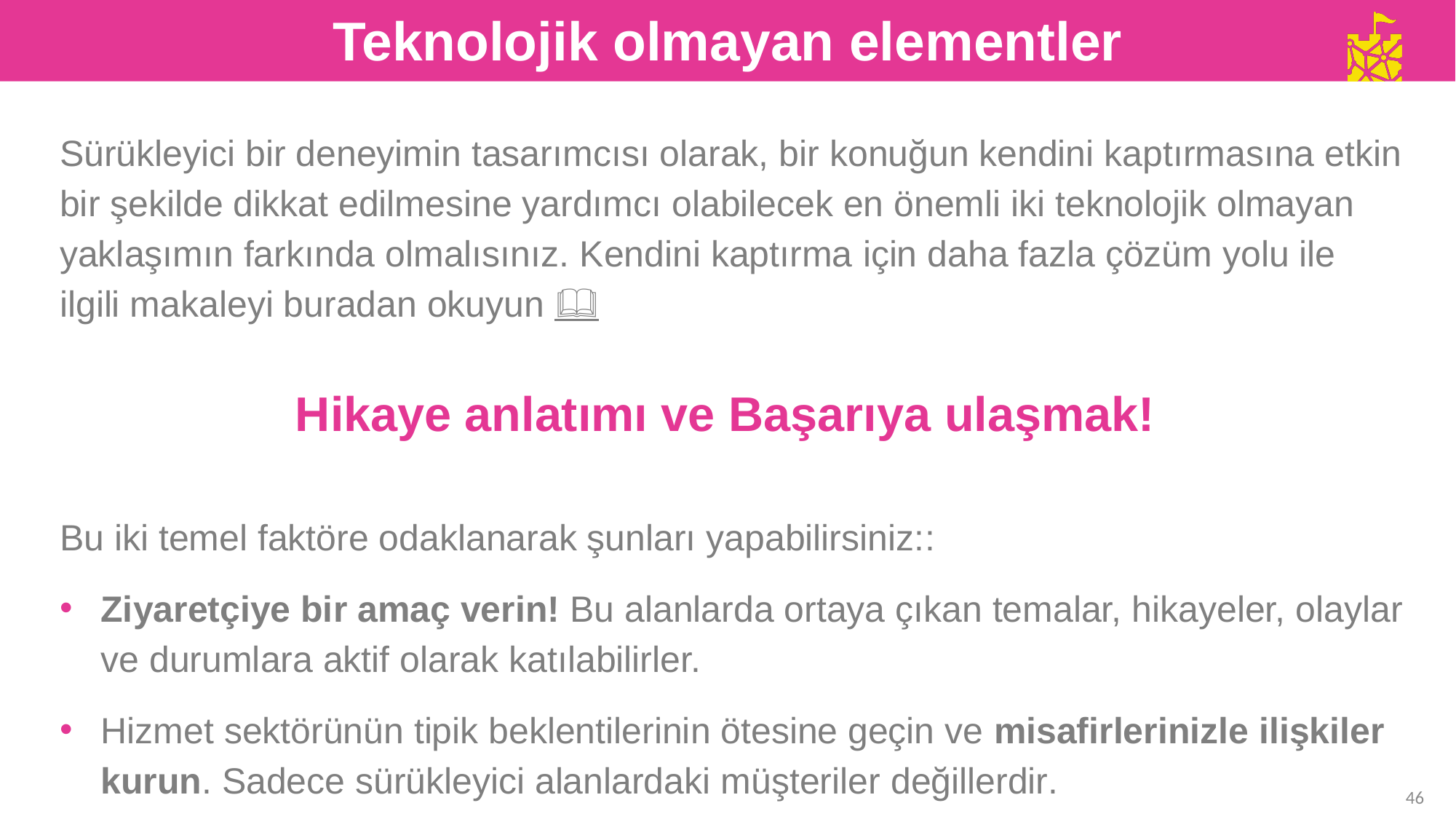

Teknolojik olmayan elementler
Sürükleyici bir deneyimin tasarımcısı olarak, bir konuğun kendini kaptırmasına etkin bir şekilde dikkat edilmesine yardımcı olabilecek en önemli iki teknolojik olmayan yaklaşımın farkında olmalısınız. Kendini kaptırma için daha fazla çözüm yolu ile ilgili makaleyi buradan okuyun 🕮

Hikaye anlatımı ve Başarıya ulaşmak!

Bu iki temel faktöre odaklanarak şunları yapabilirsiniz::

Ziyaretçiye bir amaç verin! Bu alanlarda ortaya çıkan temalar, hikayeler, olaylar ve durumlara aktif olarak katılabilirler.

Hizmet sektörünün tipik beklentilerinin ötesine geçin ve misafirlerinizle ilişkiler kurun. Sadece sürükleyici alanlardaki müşteriler değillerdir.

46